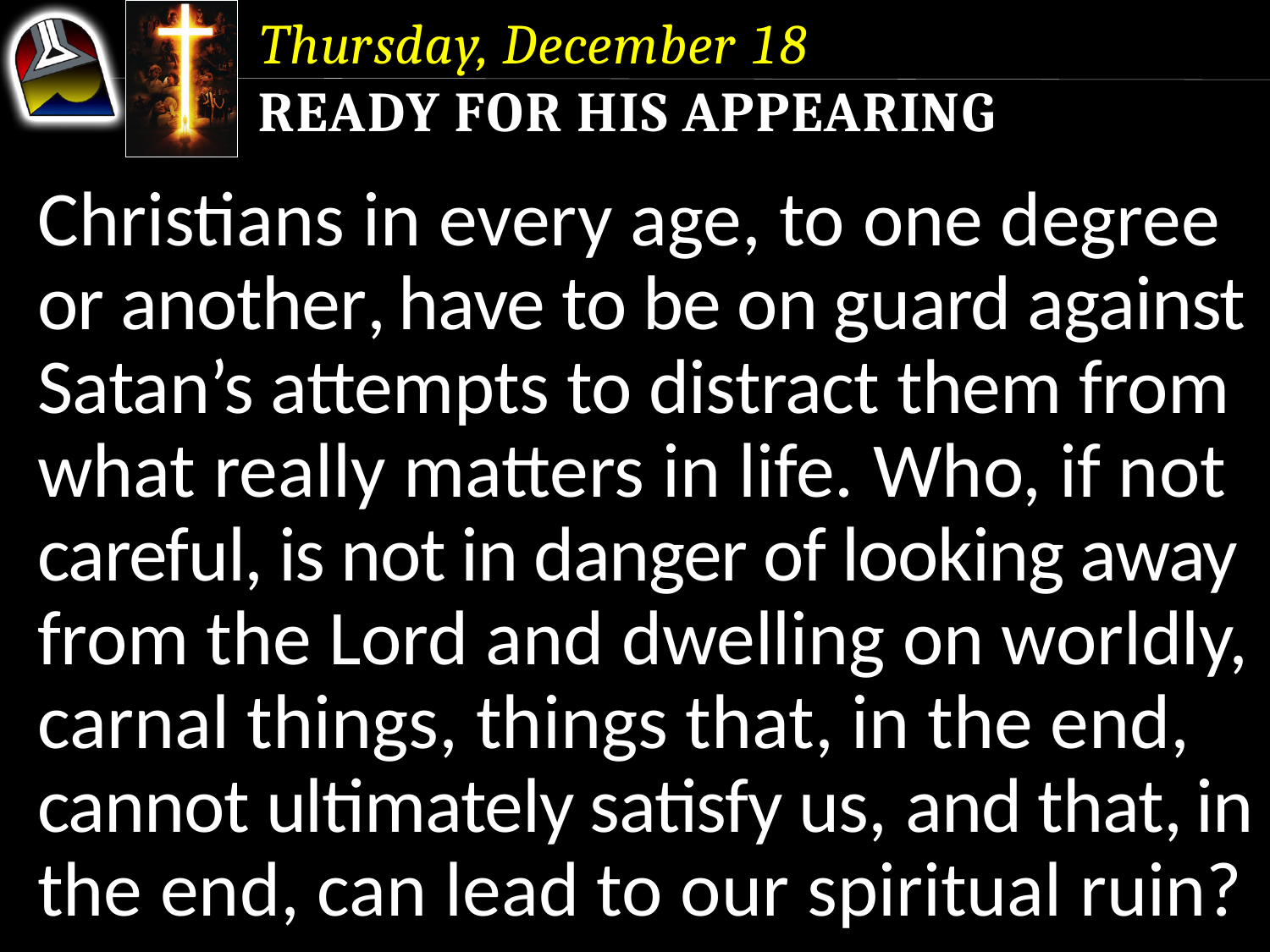

Thursday, December 18
Ready for His Appearing
Christians in every age, to one degree   or another, have to be on guard against Satan’s attempts to distract them from what really matters in life. Who, if not careful, is not in danger of looking away from the Lord and dwelling on worldly, carnal things, things that, in the end, cannot ultimately satisfy us, and that, in the end, can lead to our spiritual ruin?
Christians in every age, to one degree   or another, have to be on guard against Satan’s attempts to distract them from what really matters in life.